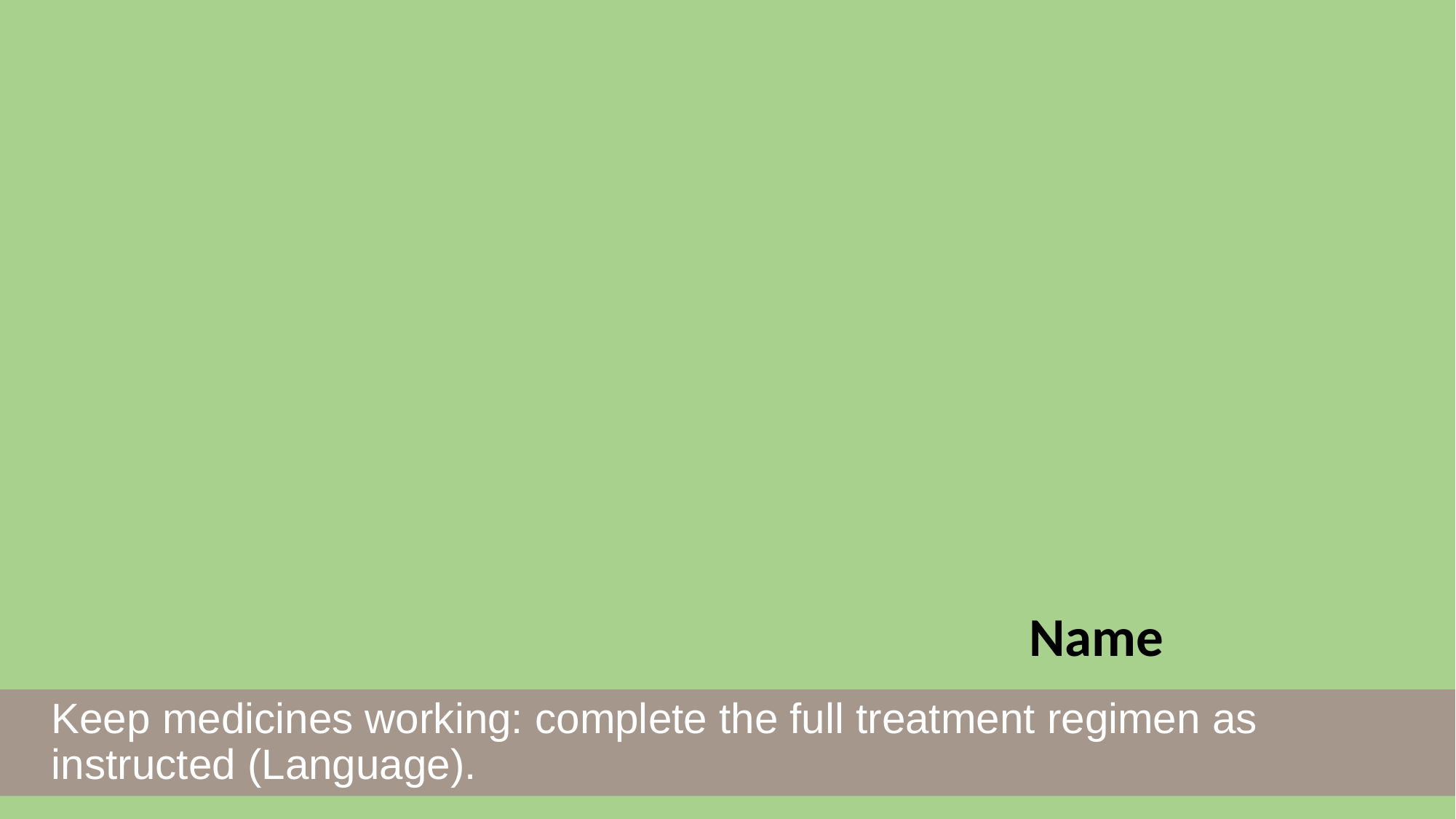

Name
Keep medicines working: complete the full treatment regimen as instructed (Language).